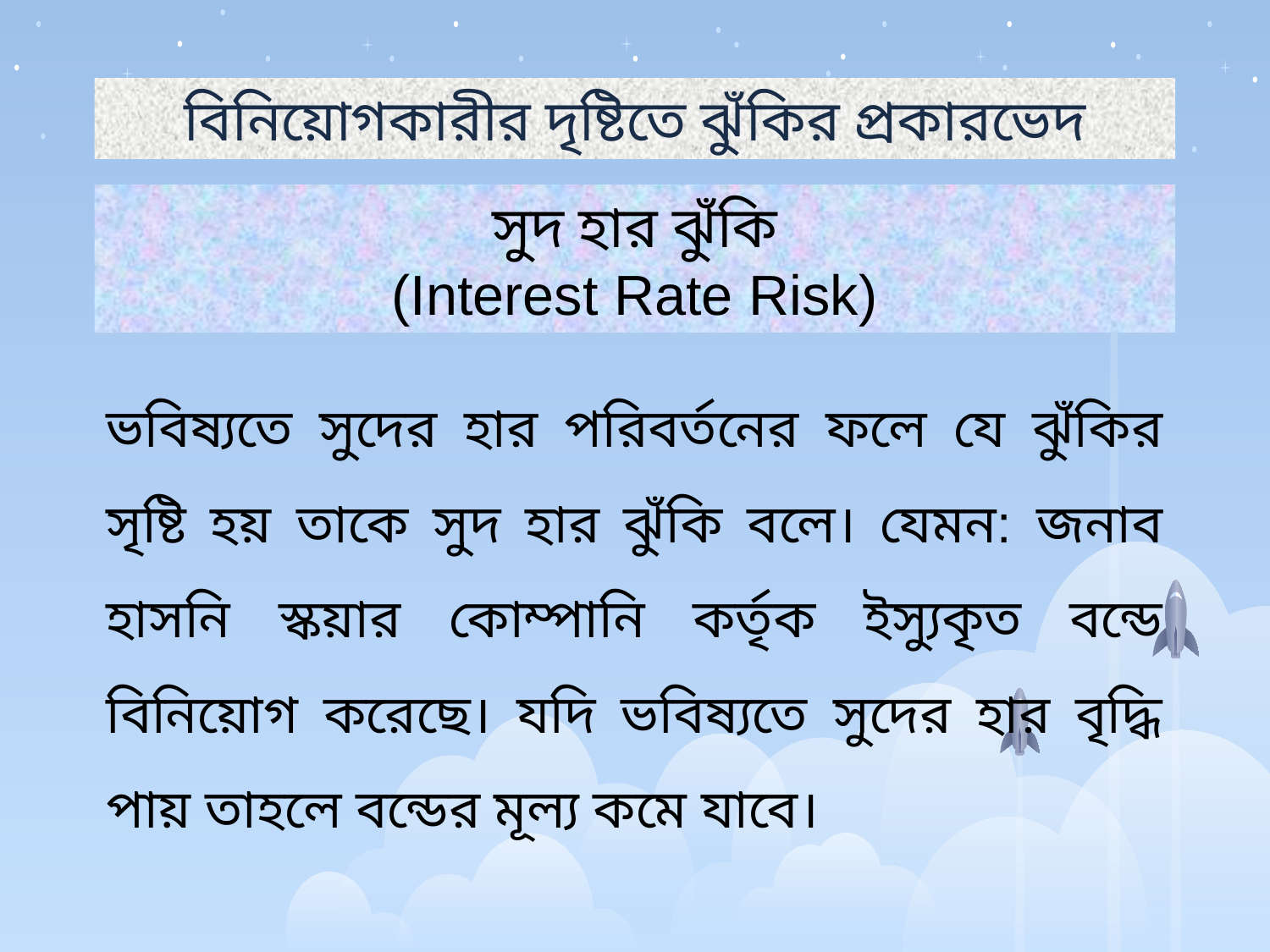

বিনিয়োগকারীর দৃষ্টিতে ঝুঁকির প্রকারভেদ
সুদ হার ঝুঁকি
(Interest Rate Risk)
ভবিষ্যতে সুদের হার পরিবর্তনের ফলে যে ঝুঁকির সৃষ্টি হয় তাকে সুদ হার ঝুঁকি বলে। যেমন: জনাব হাসনি স্কয়ার কোম্পানি কর্তৃক ইস্যুকৃত বন্ডে বিনিয়োগ করেছে। যদি ভবিষ্যতে সুদের হার বৃদ্ধি পায় তাহলে বন্ডের মূল্য কমে যাবে।